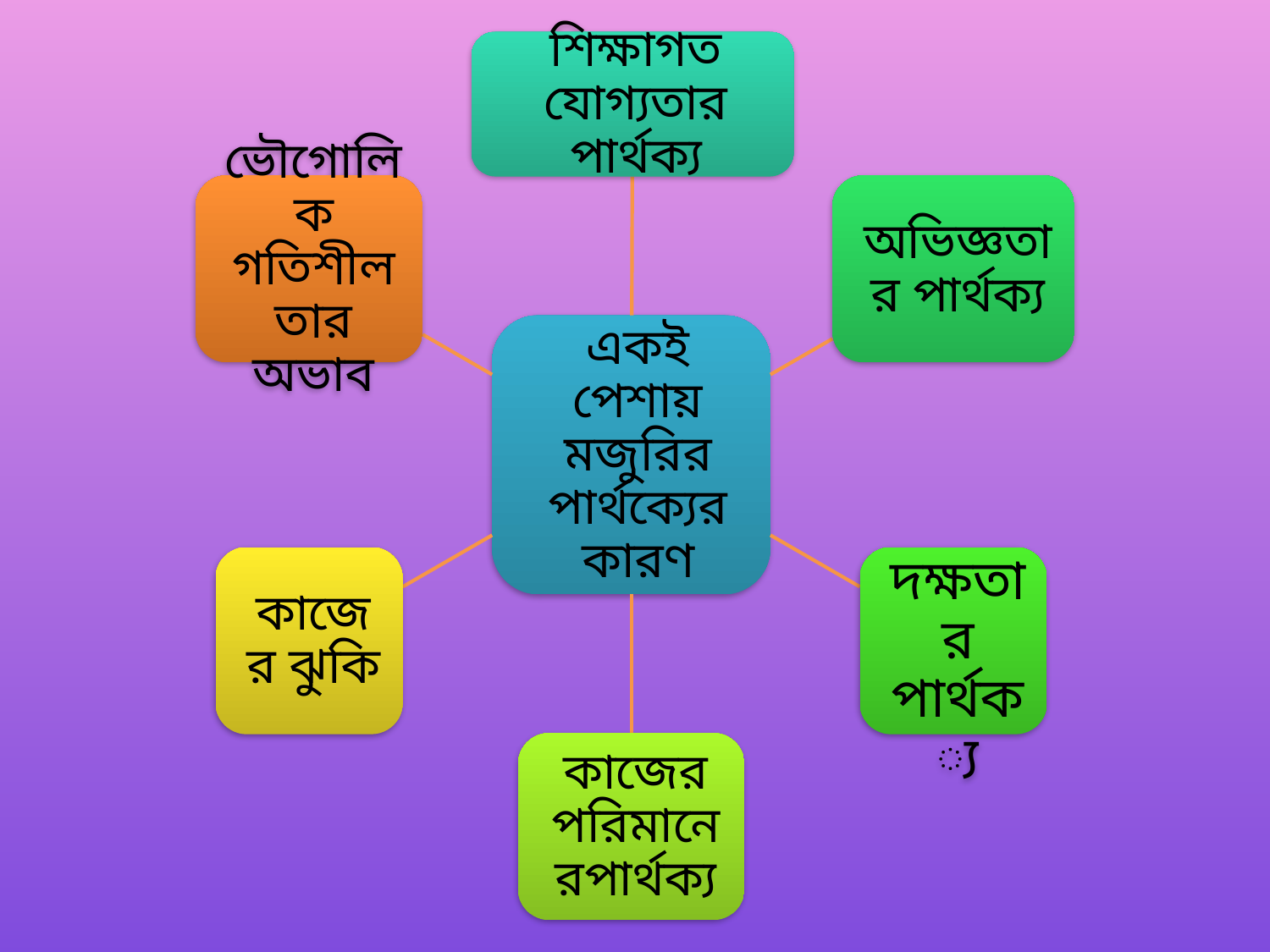

একই পেশায় মজুরির পার্থক্যের কারণ
শিক্ষাগত যোগ্যতার পার্থক্য
অভিজ্ঞতার পার্থক্য
 দক্ষতার পার্থক্য
কাজের পরিমানেরপার্থক্য
কাজের ঝুকি
ভৌগোলিক গতিশীলতার অভাব